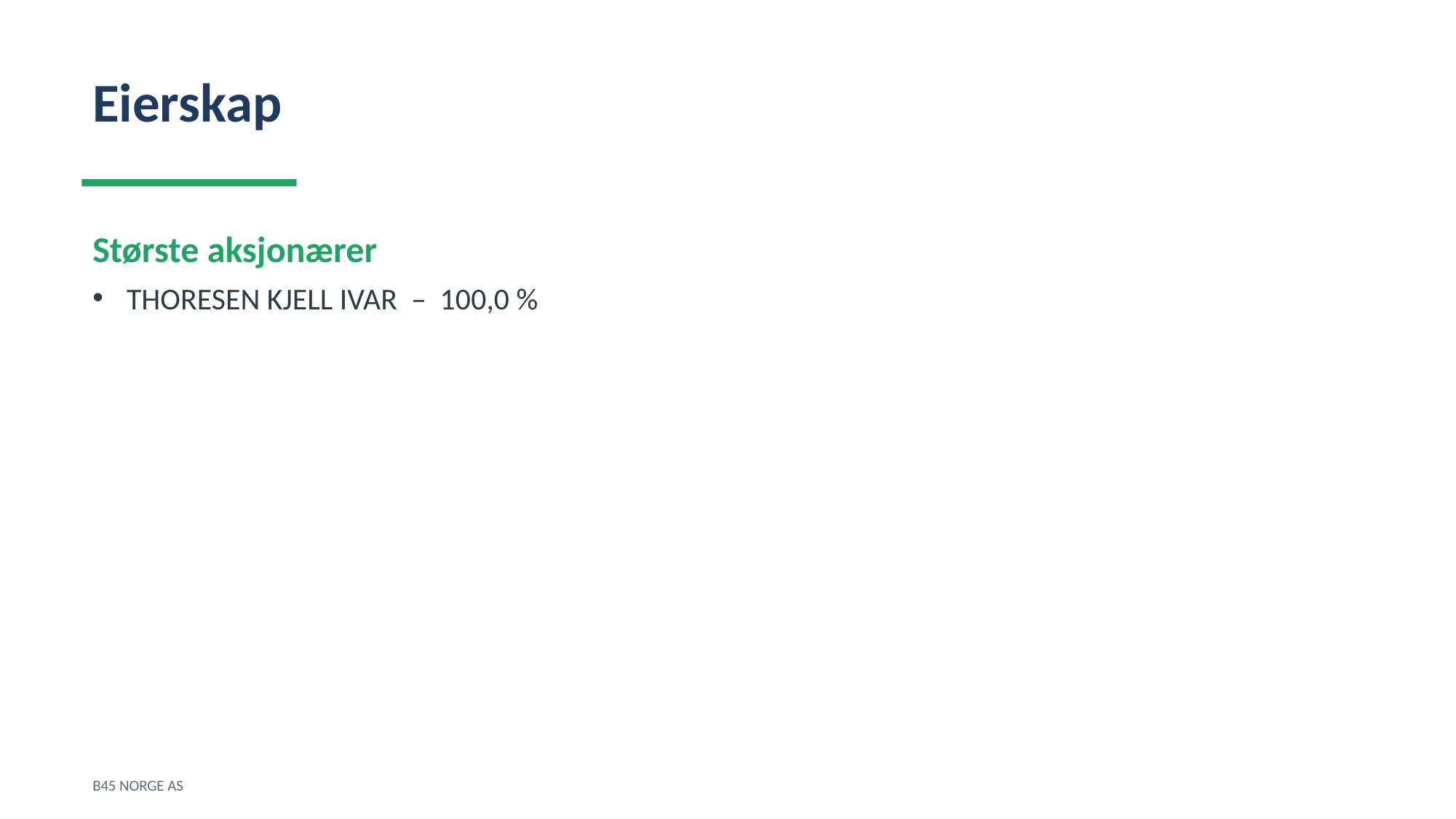

Eierskap

Største aksjonærer
THORESEN KJELL IVAR  –  100,0 %
B45 NORGE AS